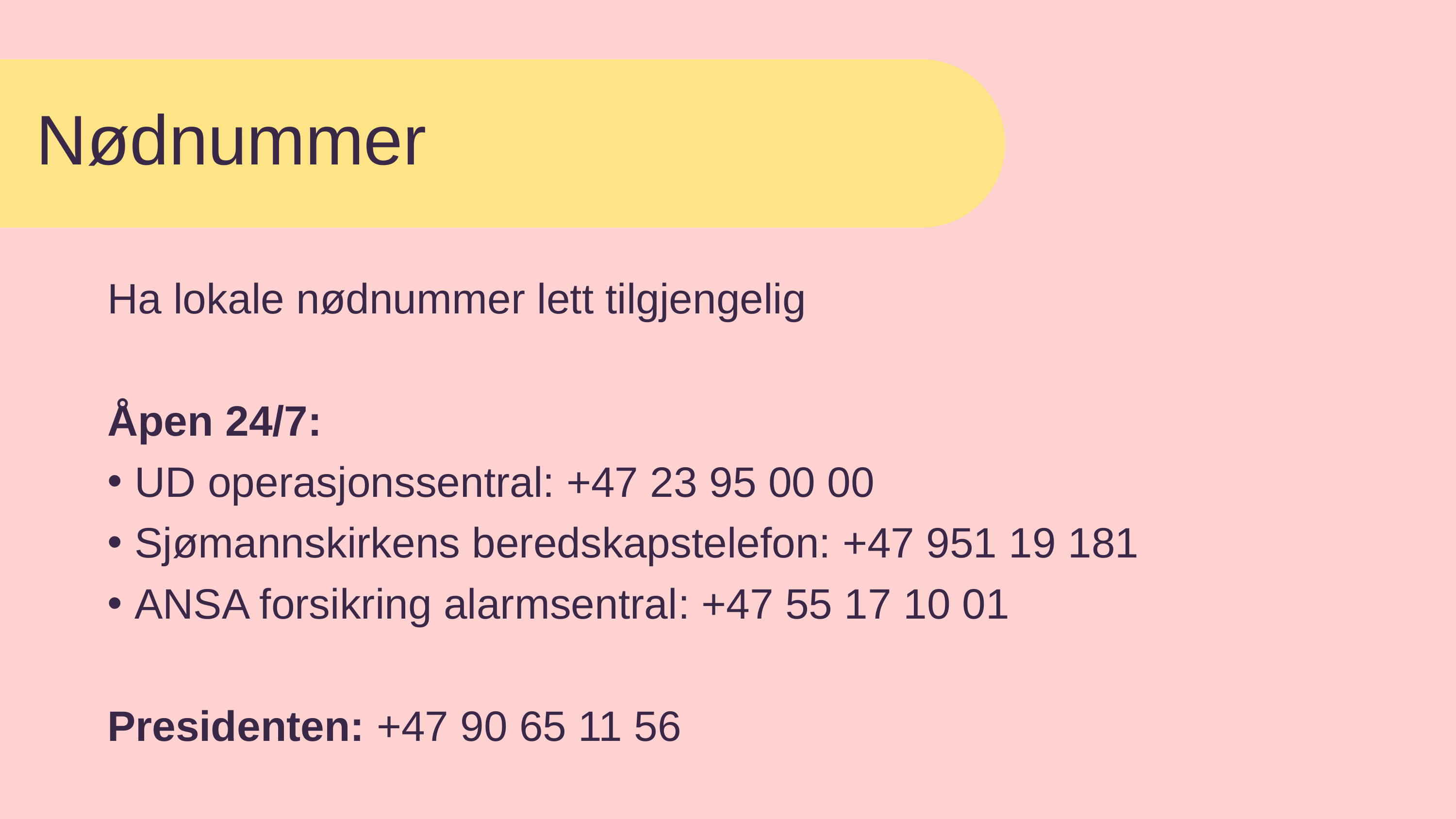

Nødnummer
Ha lokale nødnummer lett tilgjengelig

Åpen 24/7:
UD operasjonssentral: +47 23 95 00 00
Sjømannskirkens beredskapstelefon: +47 951 19 181
ANSA forsikring alarmsentral: +47 55 17 10 01

Presidenten: +47 90 65 11 56